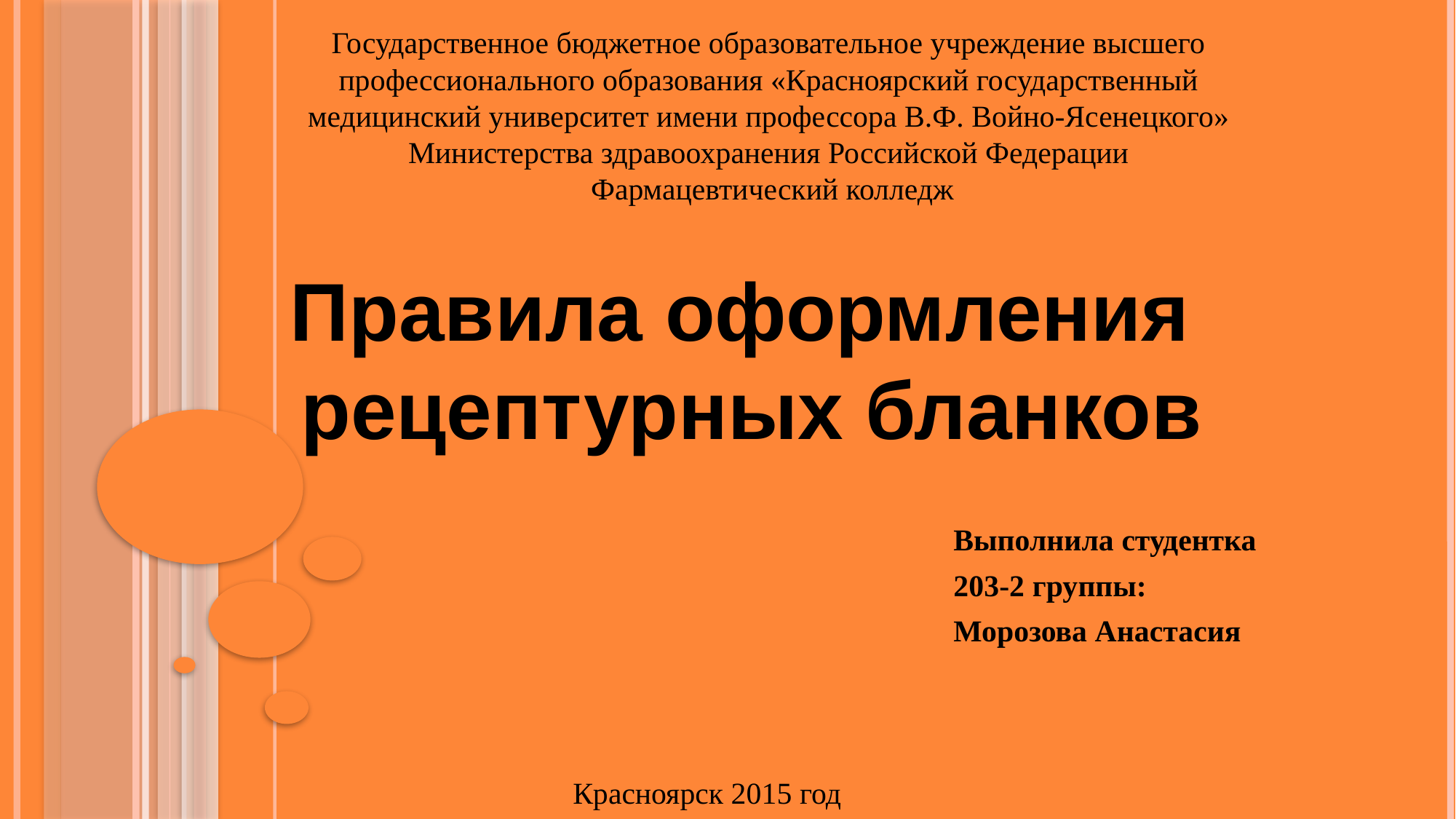

Государственное бюджетное образовательное учреждение высшего профессионального образования «Красноярский государственный медицинский университет имени профессора В.Ф. Войно-Ясенецкого» Министерства здравоохранения Российской Федерации
 Фармацевтический колледж
Правила оформления
рецептурных бланков
Выполнила студентка
203-2 группы:
Морозова Анастасия
Красноярск 2015 год